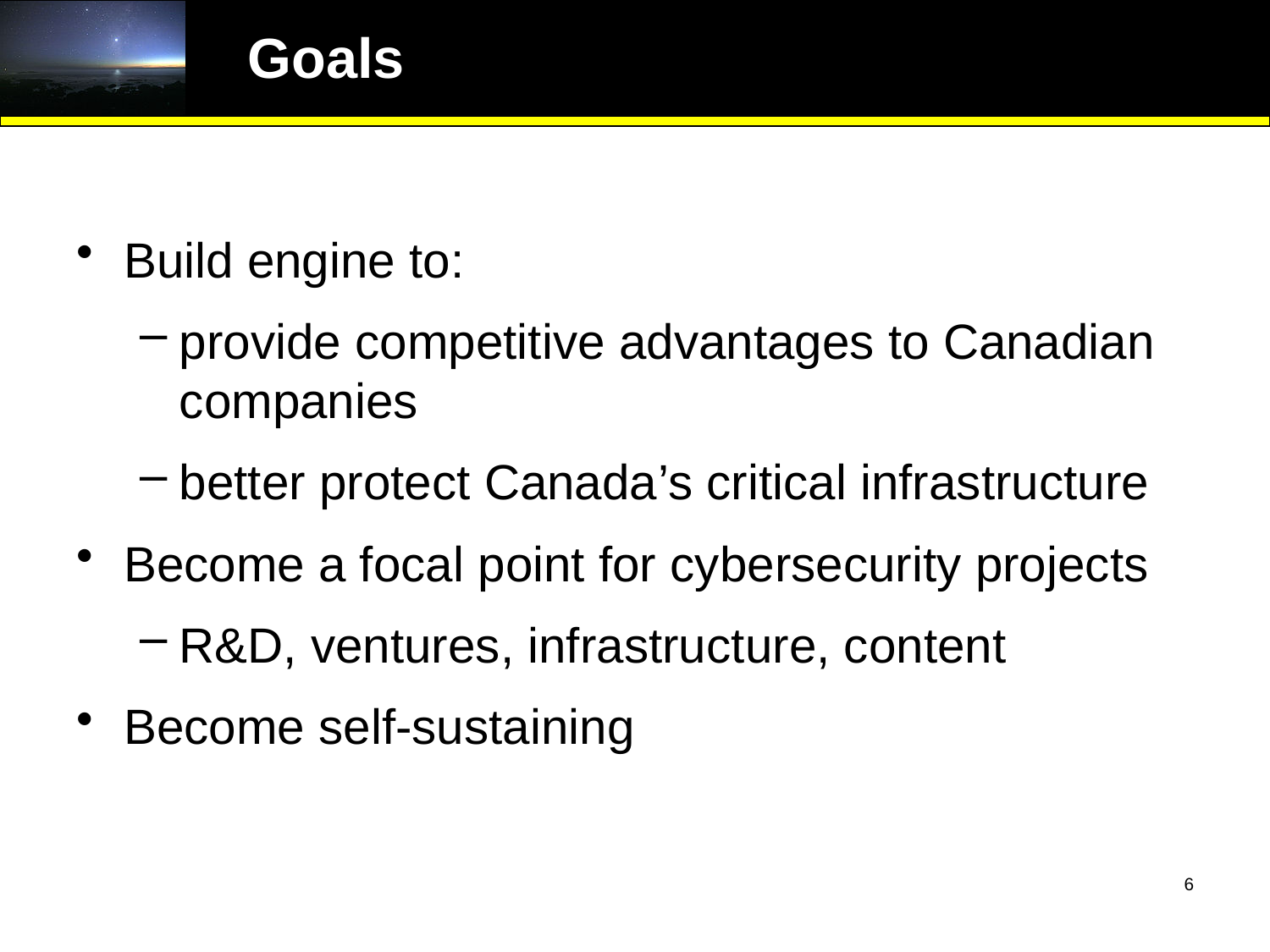

# Goals

Build engine to:
provide competitive advantages to Canadian companies
better protect Canada’s critical infrastructure
Become a focal point for cybersecurity projects
R&D, ventures, infrastructure, content
Become self-sustaining

6